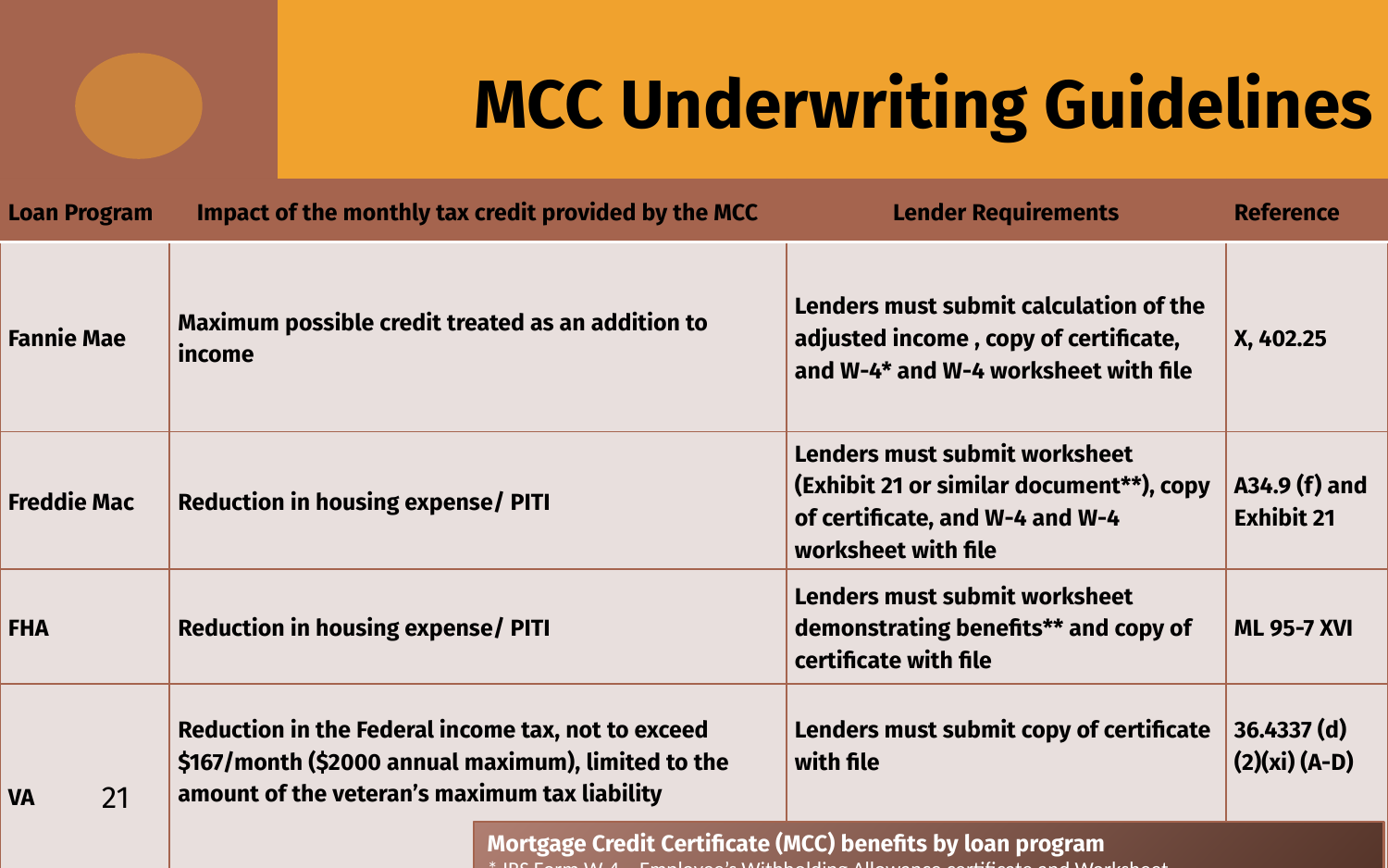

# MCC Underwriting Guidelines
| Loan Program | Impact of the monthly tax credit provided by the MCC | Lender Requirements | Reference |
| --- | --- | --- | --- |
| Fannie Mae | Maximum possible credit treated as an addition to income | Lenders must submit calculation of the adjusted income , copy of certificate, and W-4\* and W-4 worksheet with file | X, 402.25 |
| Freddie Mac | Reduction in housing expense/ PITI | Lenders must submit worksheet (Exhibit 21 or similar document\*\*), copy of certificate, and W-4 and W-4 worksheet with file | A34.9 (f) and Exhibit 21 |
| FHA | Reduction in housing expense/ PITI | Lenders must submit worksheet demonstrating benefits\*\* and copy of certificate with file | ML 95-7 XVI |
| VA | Reduction in the Federal income tax, not to exceed $167/month ($2000 annual maximum), limited to the amount of the veteran’s maximum tax liability | Lenders must submit copy of certificate with file | 36.4337 (d) (2)(xi) (A-D) |
21
Mortgage Credit Certificate (MCC) benefits by loan program
* IRS Form W-4 – Employee’s Withholding Allowance certificate and Worksheet
** Worksheets must demonstrate that a buyer has a sufficient tax liability to benefit from the program